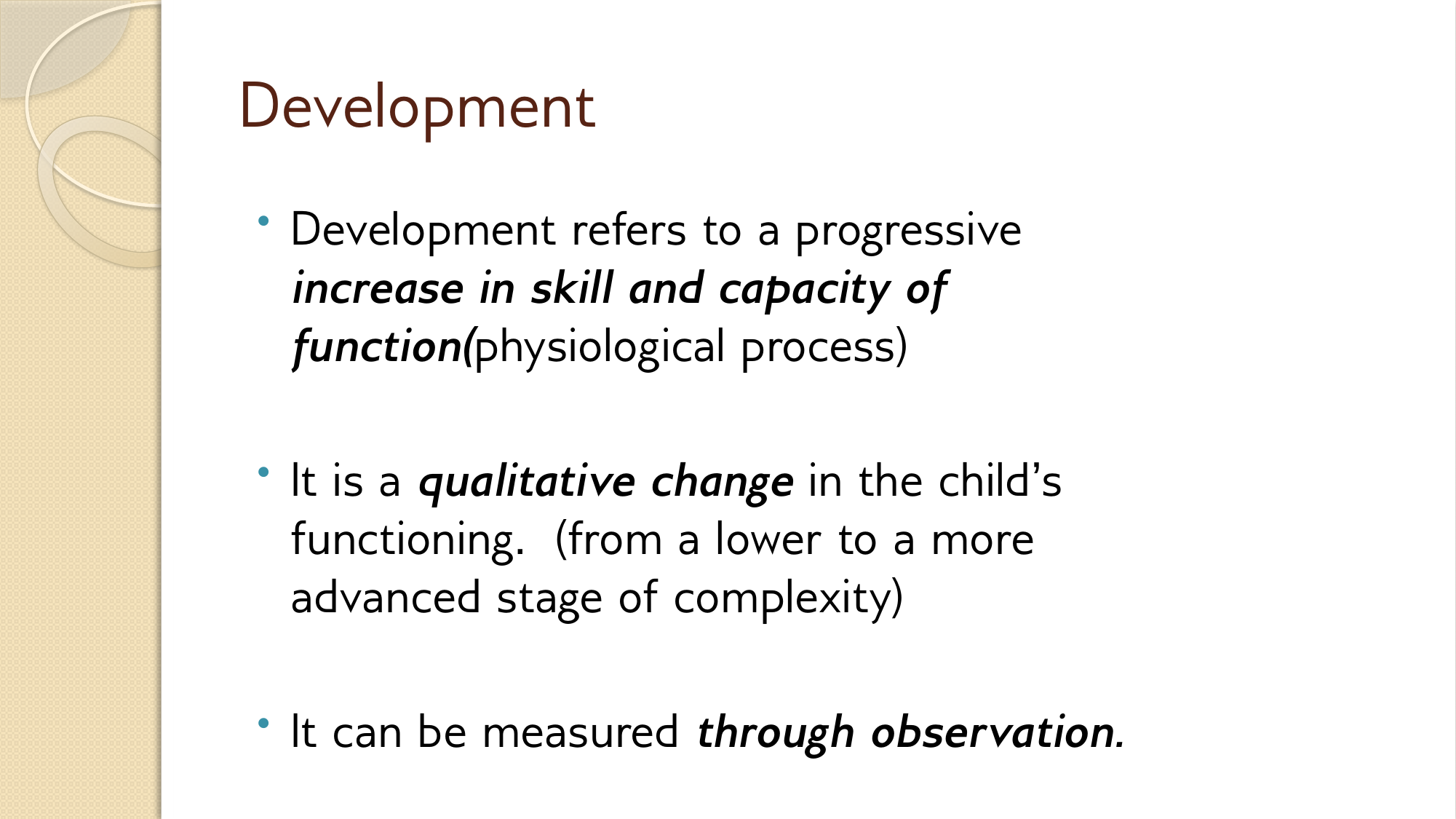

# Development
Development refers to a progressive increase in skill and capacity of function(physiological process)

It is a qualitative change in the child’s functioning.  (from a lower to a more advanced stage of complexity)

It can be measured through observation.